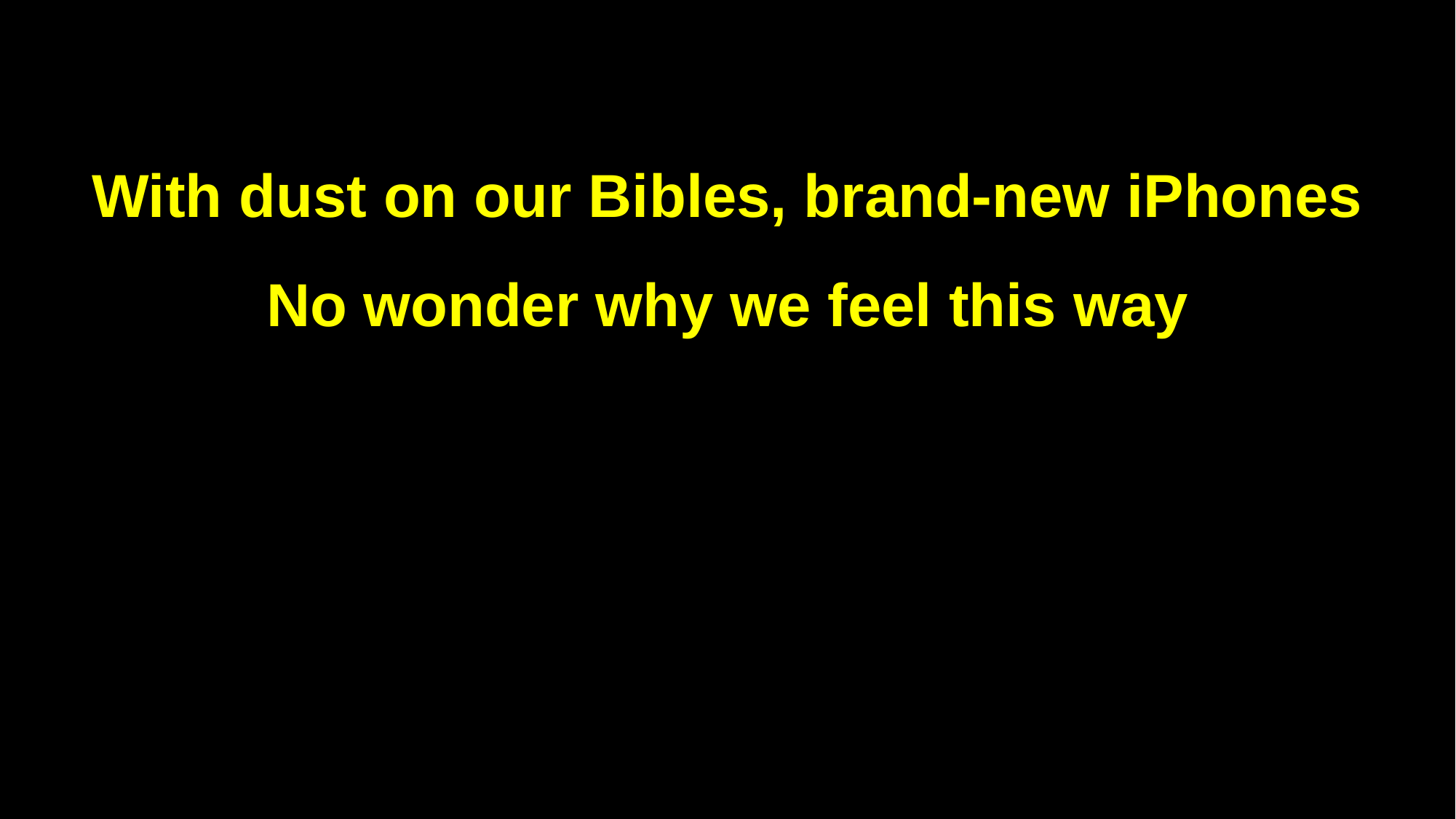

With dust on our Bibles, brand-new iPhones
No wonder why we feel this way